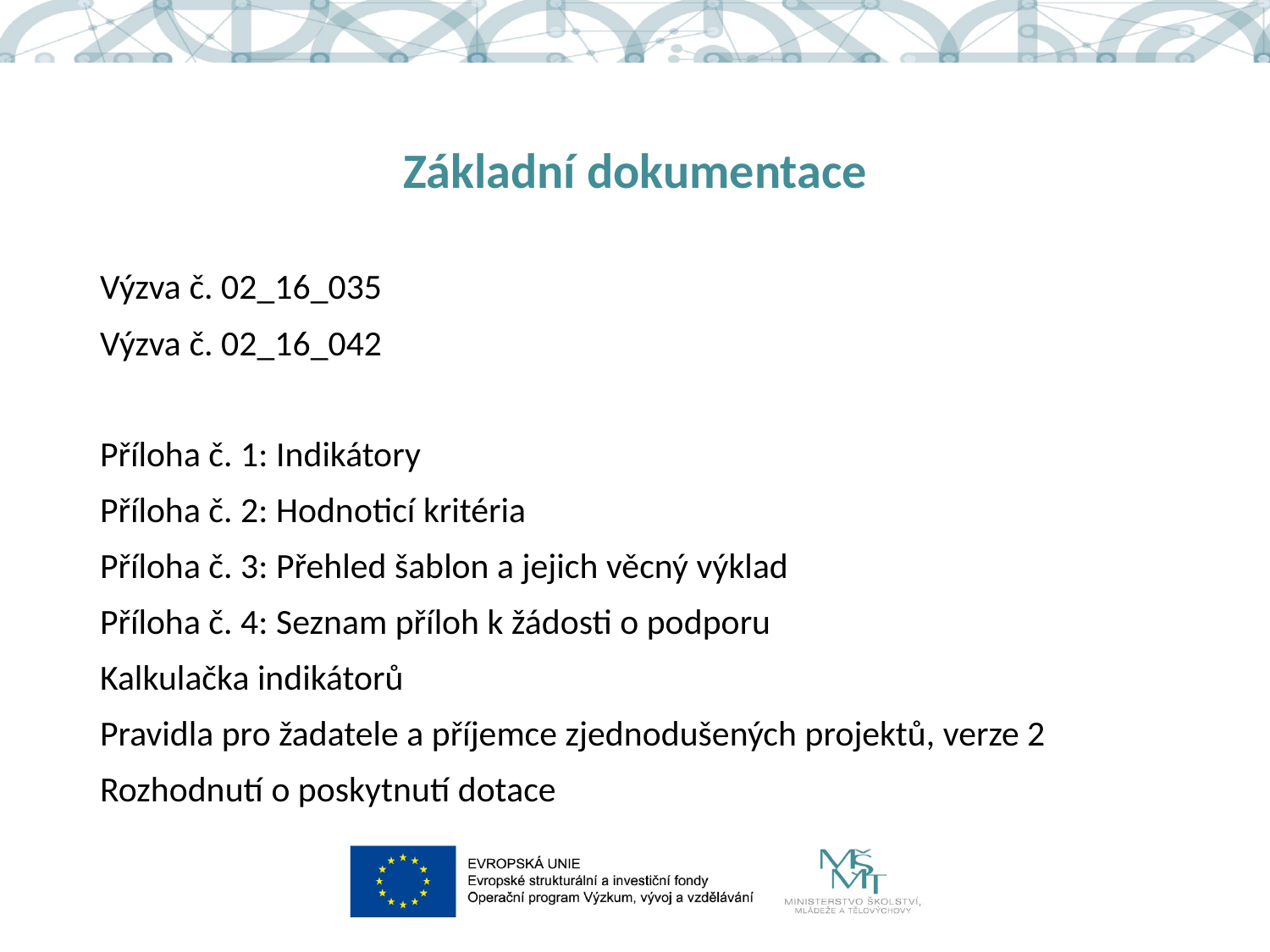

# Základní dokumentace
Výzva č. 02_16_035
Výzva č. 02_16_042

Příloha č. 1: Indikátory
Příloha č. 2: Hodnoticí kritéria
Příloha č. 3: Přehled šablon a jejich věcný výklad
Příloha č. 4: Seznam příloh k žádosti o podporu
Kalkulačka indikátorů
Pravidla pro žadatele a příjemce zjednodušených projektů, verze 2
Rozhodnutí o poskytnutí dotace